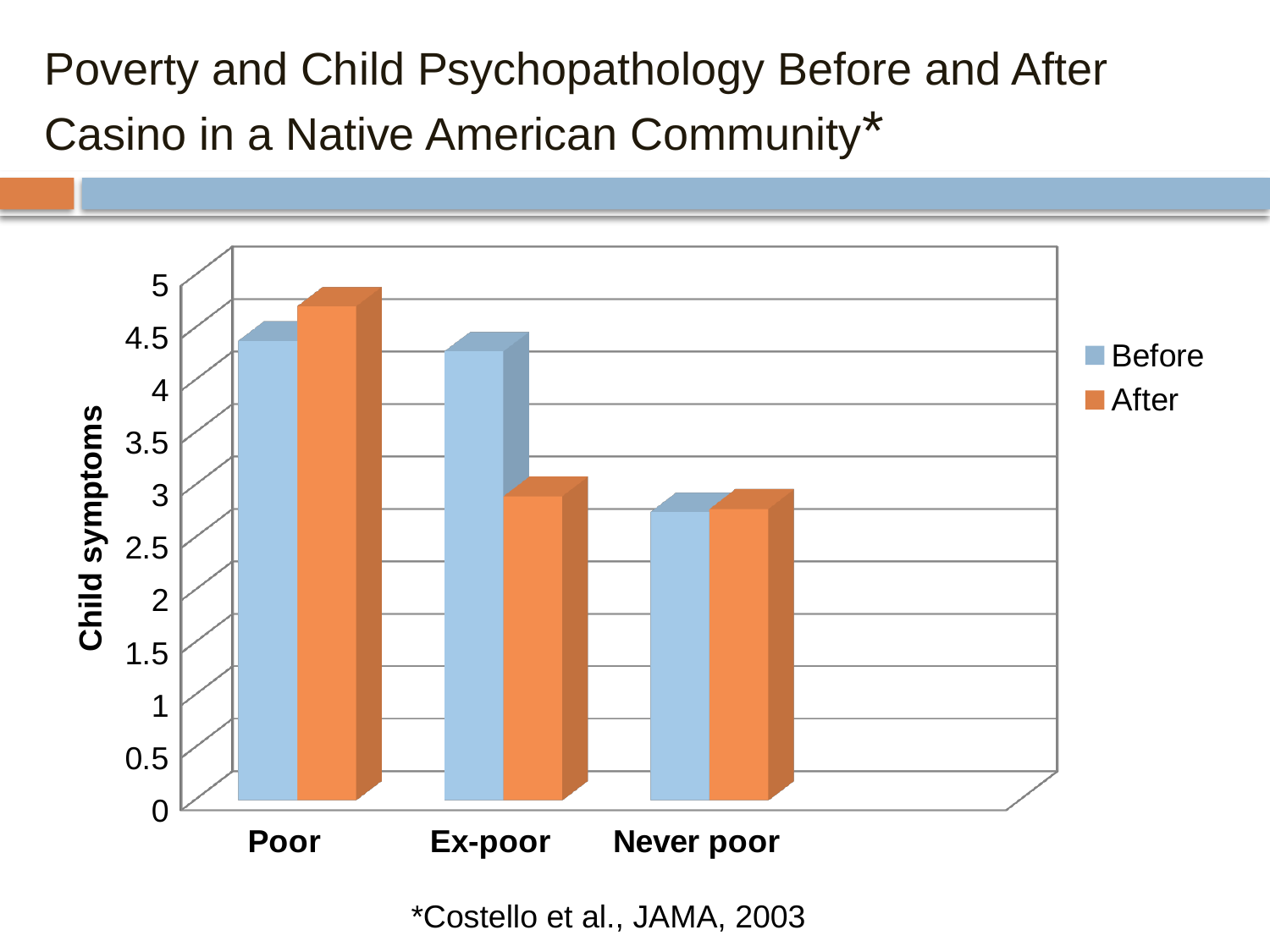

# Poverty and Child Psychopathology Before and After Casino in a Native American Community*

[unsupported chart]

Child symptoms
*Costello et al., JAMA, 2003